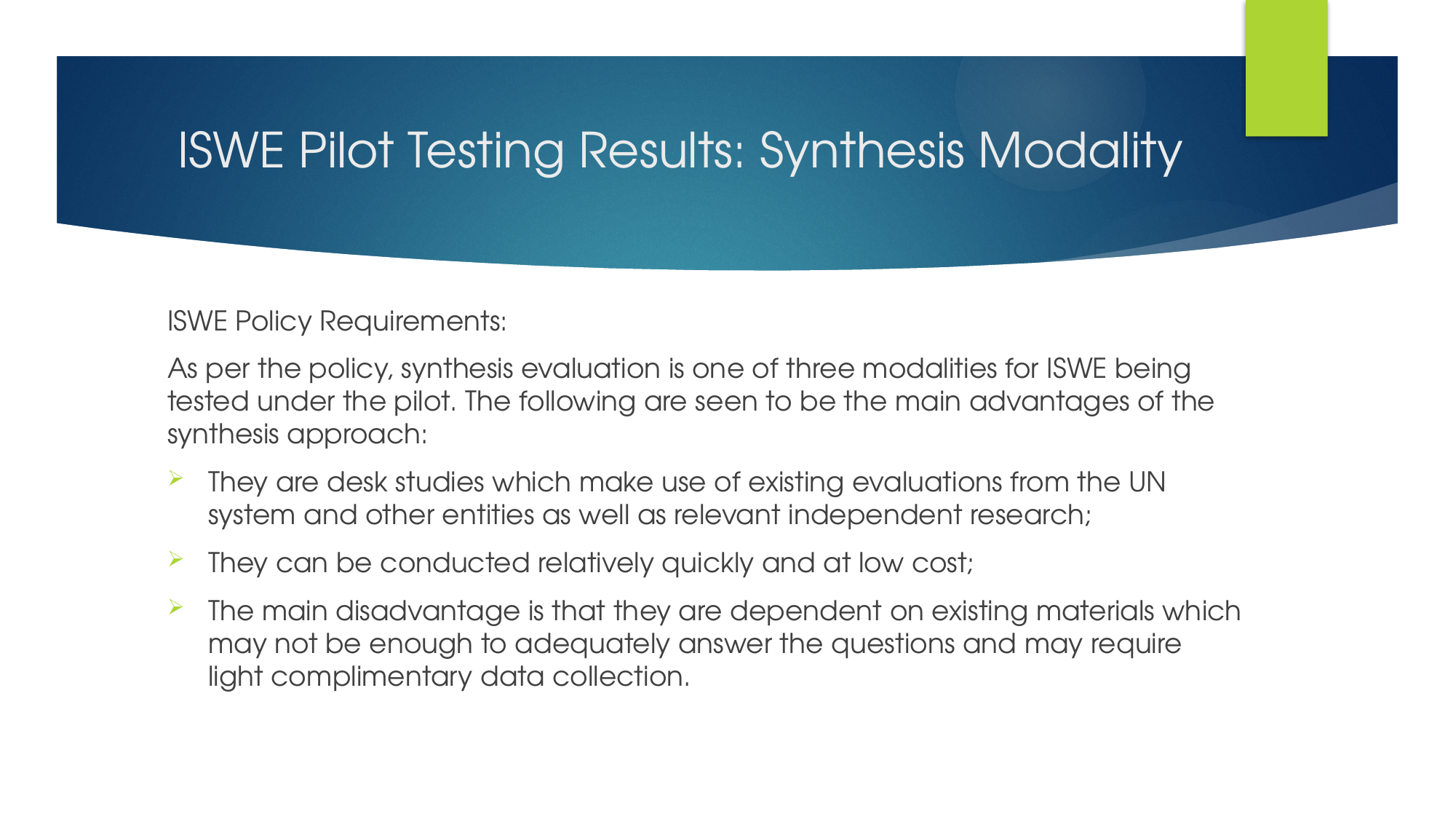

# ISWE Pilot Testing Results: Synthesis Modality
ISWE Policy Requirements:
As per the policy, synthesis evaluation is one of three modalities for ISWE being tested under the pilot. The following are seen to be the main advantages of the synthesis approach:
They are desk studies which make use of existing evaluations from the UN system and other entities as well as relevant independent research;
They can be conducted relatively quickly and at low cost;
The main disadvantage is that they are dependent on existing materials which may not be enough to adequately answer the questions and may require light complimentary data collection.